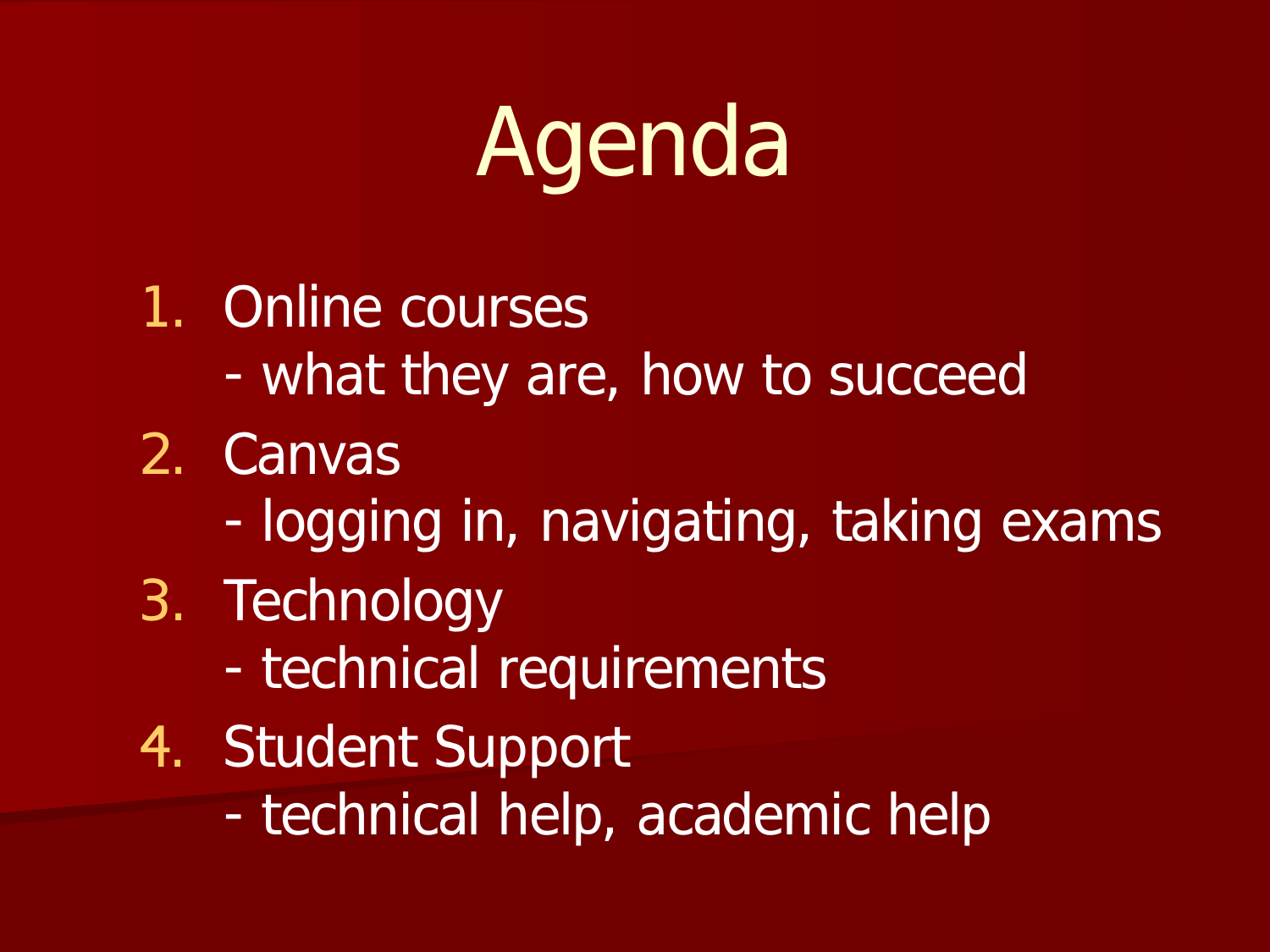

# Agenda
Online courses
- what they are, how to succeed
Canvas
- logging in, navigating, taking exams
Technology
- technical requirements
Student Support
- technical help, academic help